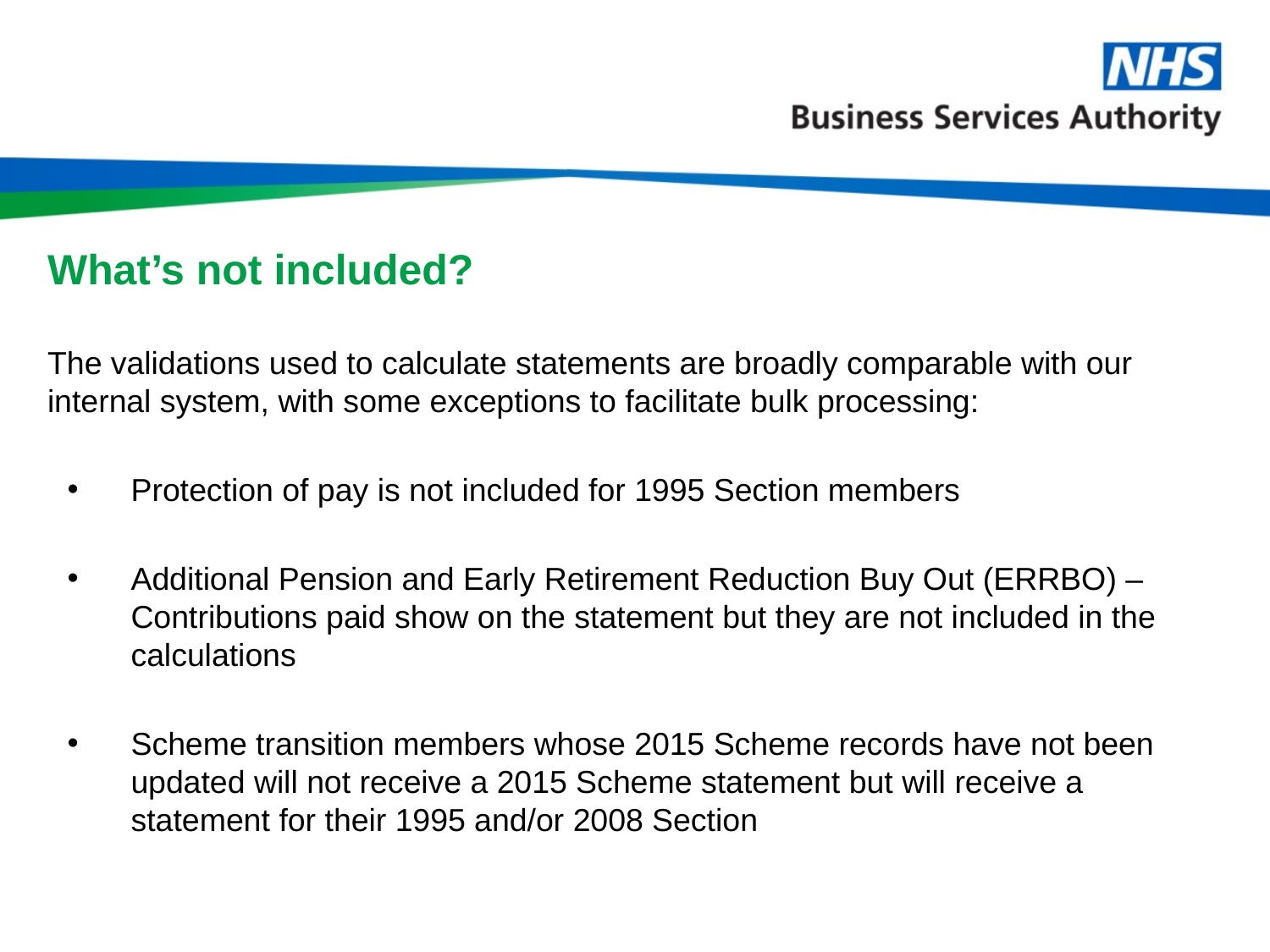

# What’s not included?
The validations used to calculate statements are broadly comparable with our internal system, with some exceptions to facilitate bulk processing:

Protection of pay is not included for 1995 Section members

Additional Pension and Early Retirement Reduction Buy Out (ERRBO) – Contributions paid show on the statement but they are not included in the calculations

Scheme transition members whose 2015 Scheme records have not been updated will not receive a 2015 Scheme statement but will receive a statement for their 1995 and/or 2008 Section